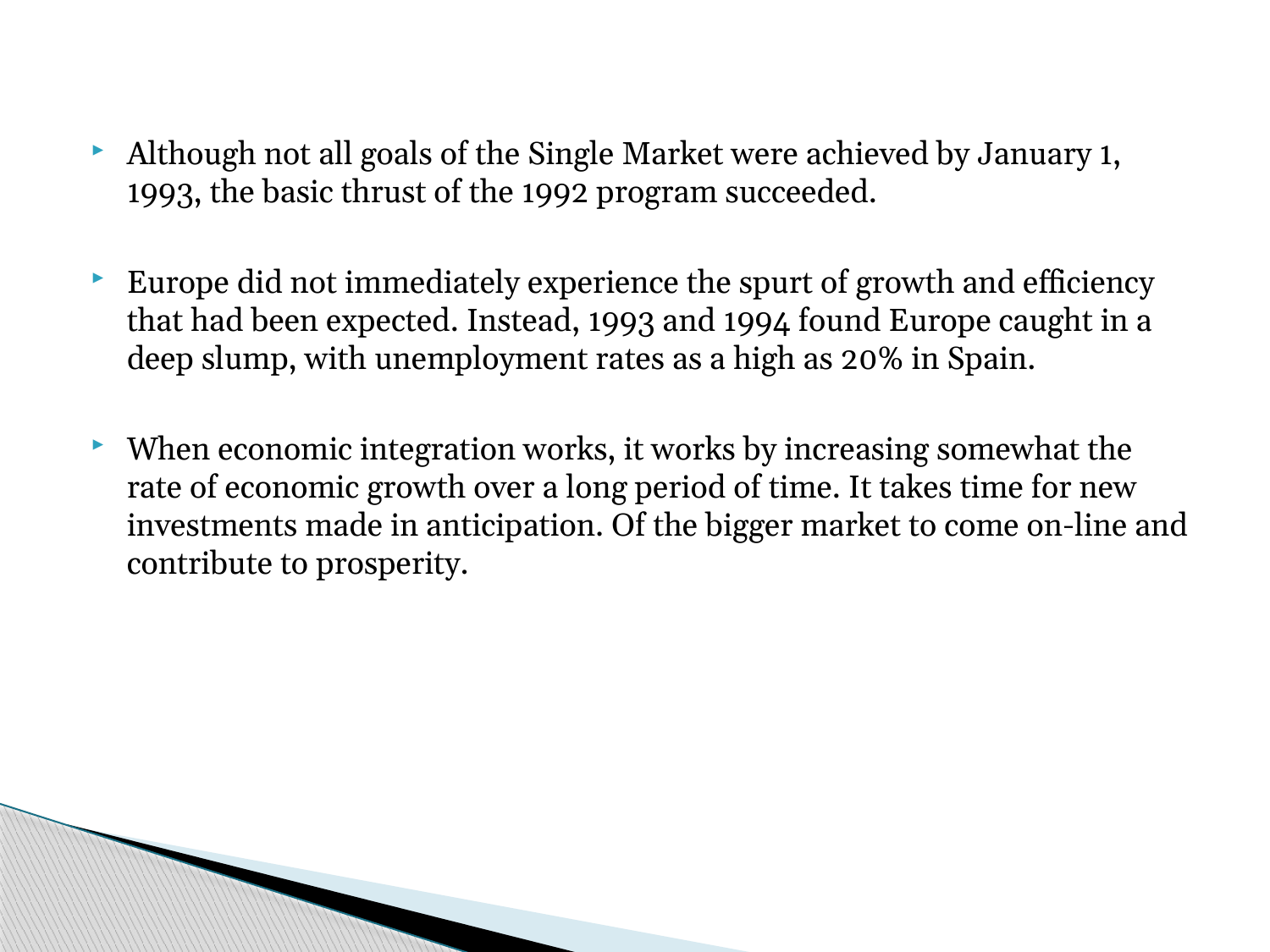

Although not all goals of the Single Market were achieved by January 1, 1993, the basic thrust of the 1992 program succeeded.

Europe did not immediately experience the spurt of growth and efficiency that had been expected. Instead, 1993 and 1994 found Europe caught in a deep slump, with unemployment rates as a high as 20% in Spain.

When economic integration works, it works by increasing somewhat the rate of economic growth over a long period of time. It takes time for new investments made in anticipation. Of the bigger market to come on-line and contribute to prosperity.